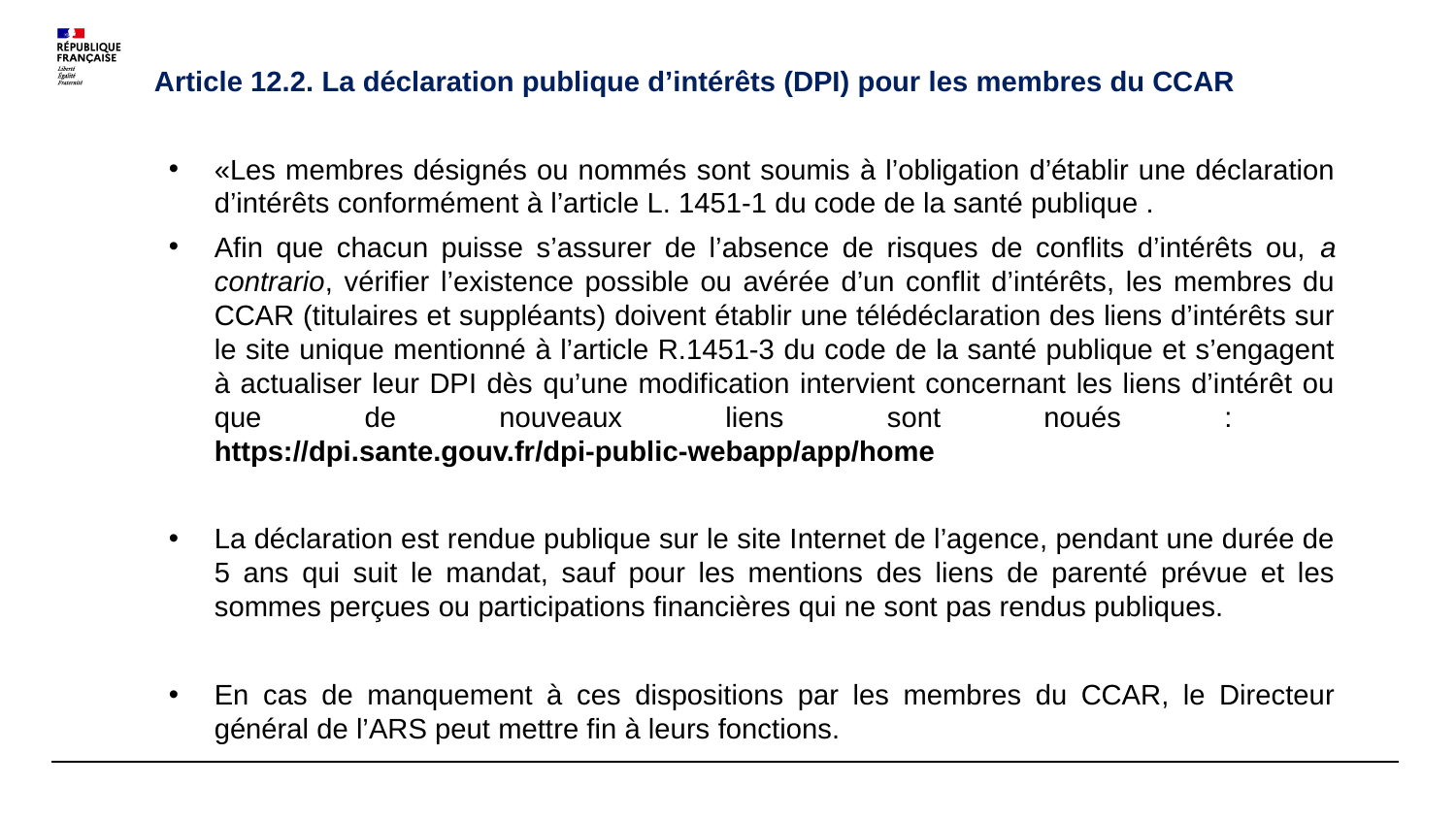

Article 12.2. La déclaration publique d’intérêts (DPI) pour les membres du CCAR

«Les membres désignés ou nommés sont soumis à l’obligation d’établir une déclaration d’intérêts conformément à l’article L. 1451-1 du code de la santé publique .
Afin que chacun puisse s’assurer de l’absence de risques de conflits d’intérêts ou, a contrario, vérifier l’existence possible ou avérée d’un conflit d’intérêts, les membres du CCAR (titulaires et suppléants) doivent établir une télédéclaration des liens d’intérêts sur le site unique mentionné à l’article R.1451-3 du code de la santé publique et s’engagent à actualiser leur DPI dès qu’une modification intervient concernant les liens d’intérêt ou que de nouveaux liens sont noués :  https://dpi.sante.gouv.fr/dpi-public-webapp/app/home

La déclaration est rendue publique sur le site Internet de l’agence, pendant une durée de 5 ans qui suit le mandat, sauf pour les mentions des liens de parenté prévue et les sommes perçues ou participations financières qui ne sont pas rendus publiques.

En cas de manquement à ces dispositions par les membres du CCAR, le Directeur général de l’ARS peut mettre fin à leurs fonctions.